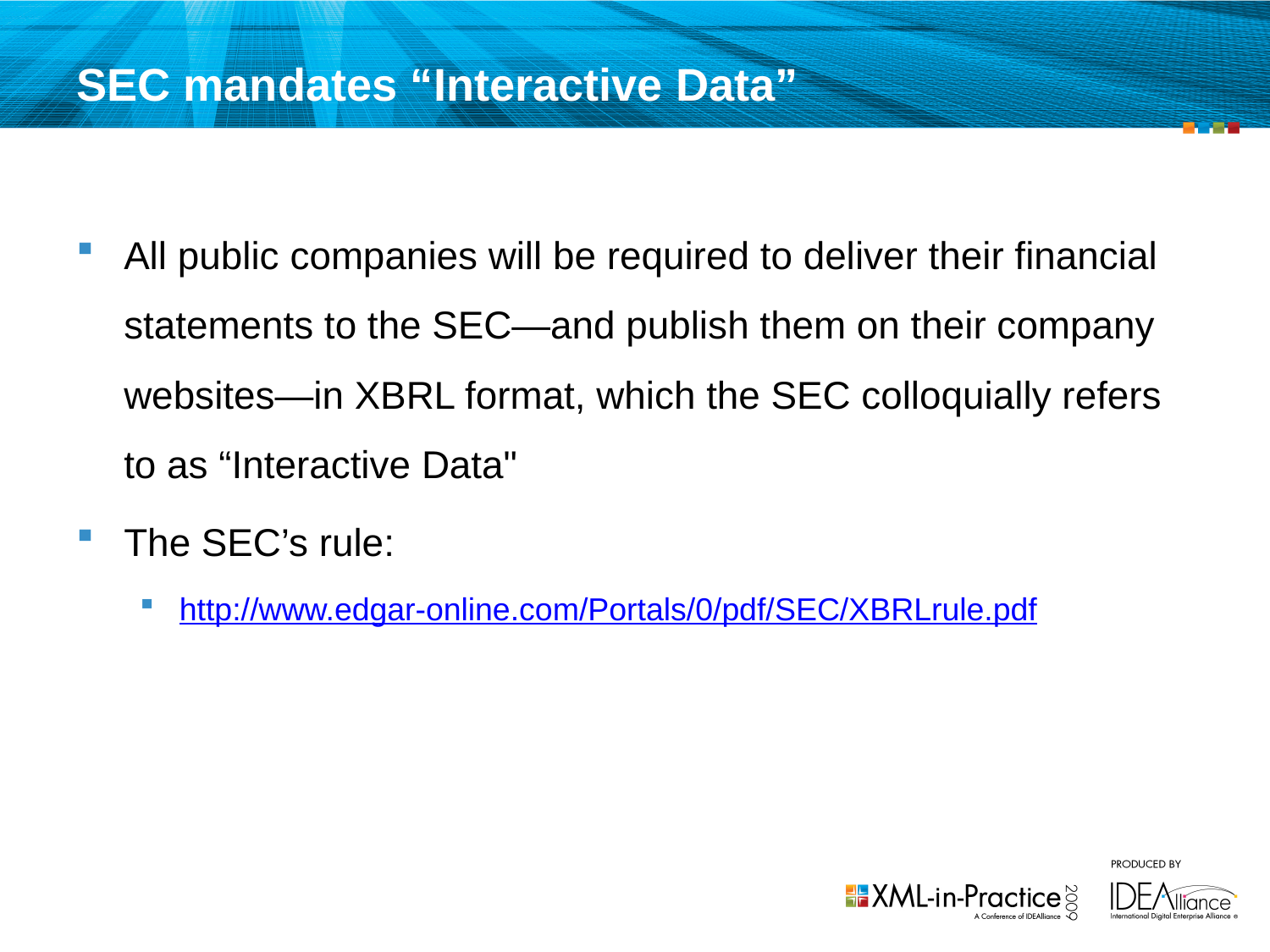

# SEC mandates “Interactive Data”
All public companies will be required to deliver their financial statements to the SEC—and publish them on their company websites—in XBRL format, which the SEC colloquially refers to as “Interactive Data"
The SEC’s rule:
http://www.edgar-online.com/Portals/0/pdf/SEC/XBRLrule.pdf